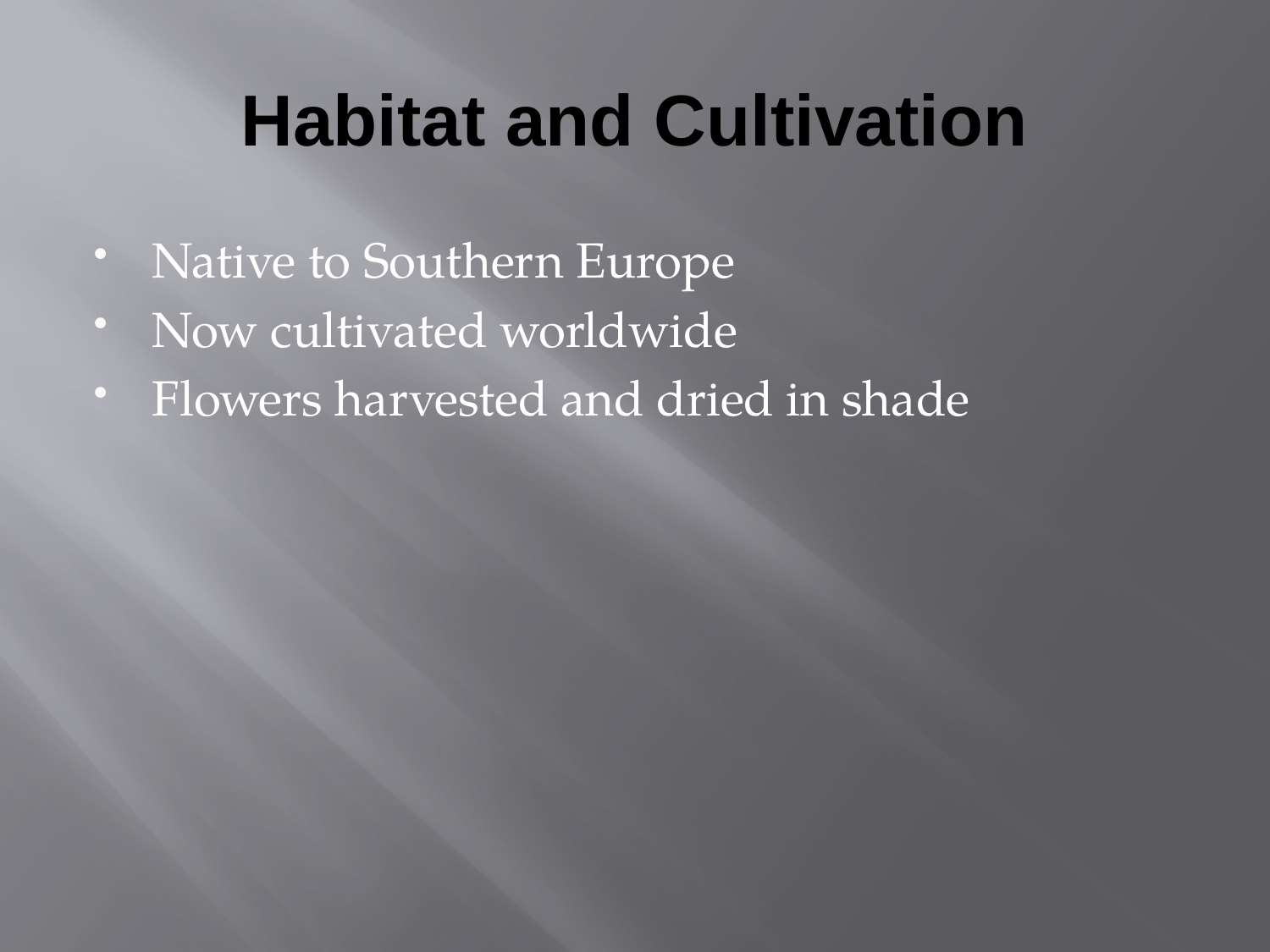

# Habitat and Cultivation
Native to Southern Europe
Now cultivated worldwide
Flowers harvested and dried in shade